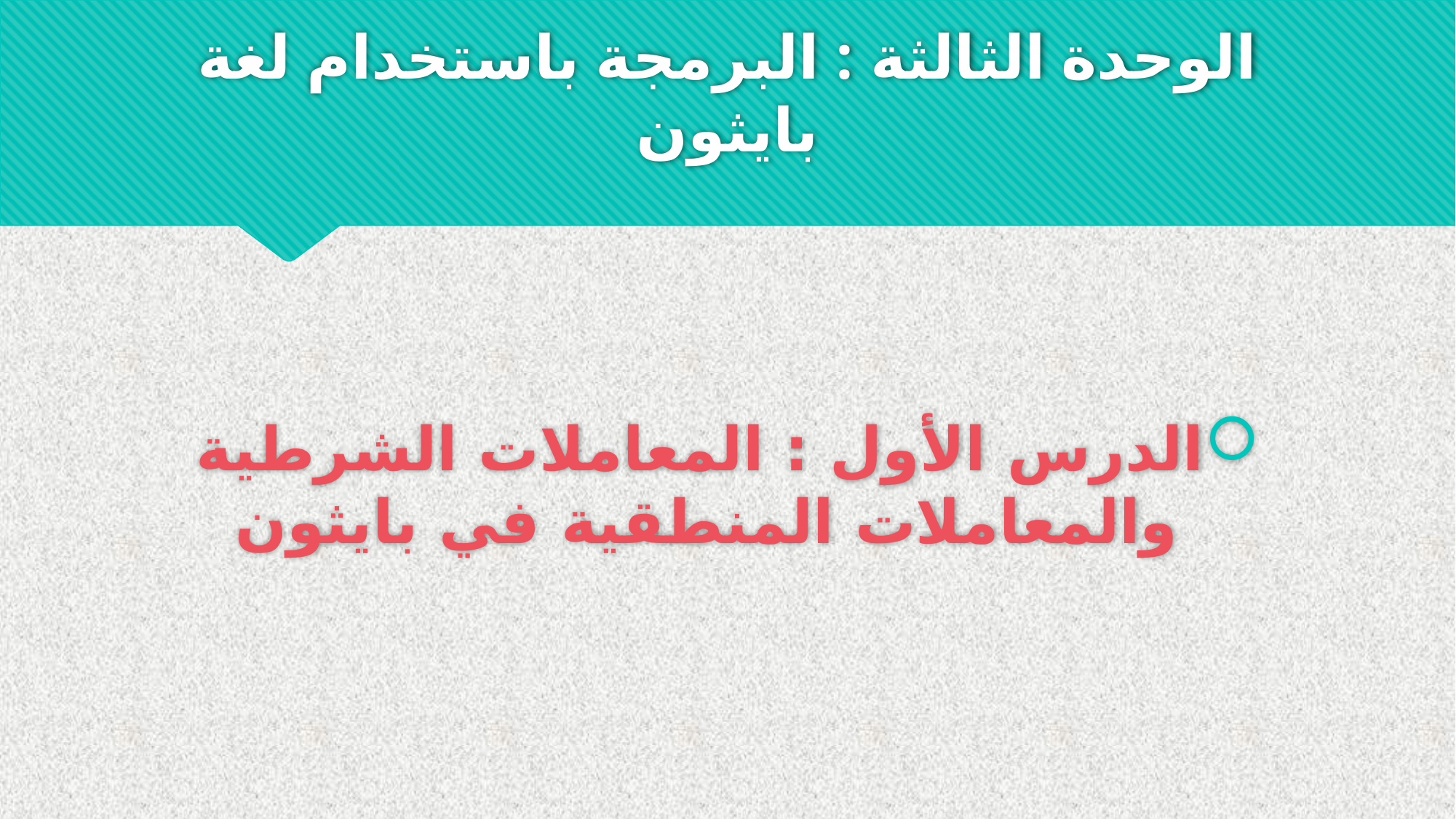

# الوحدة الثالثة : البرمجة باستخدام لغة بايثون
الدرس الأول : المعاملات الشرطية والمعاملات المنطقية في بايثون